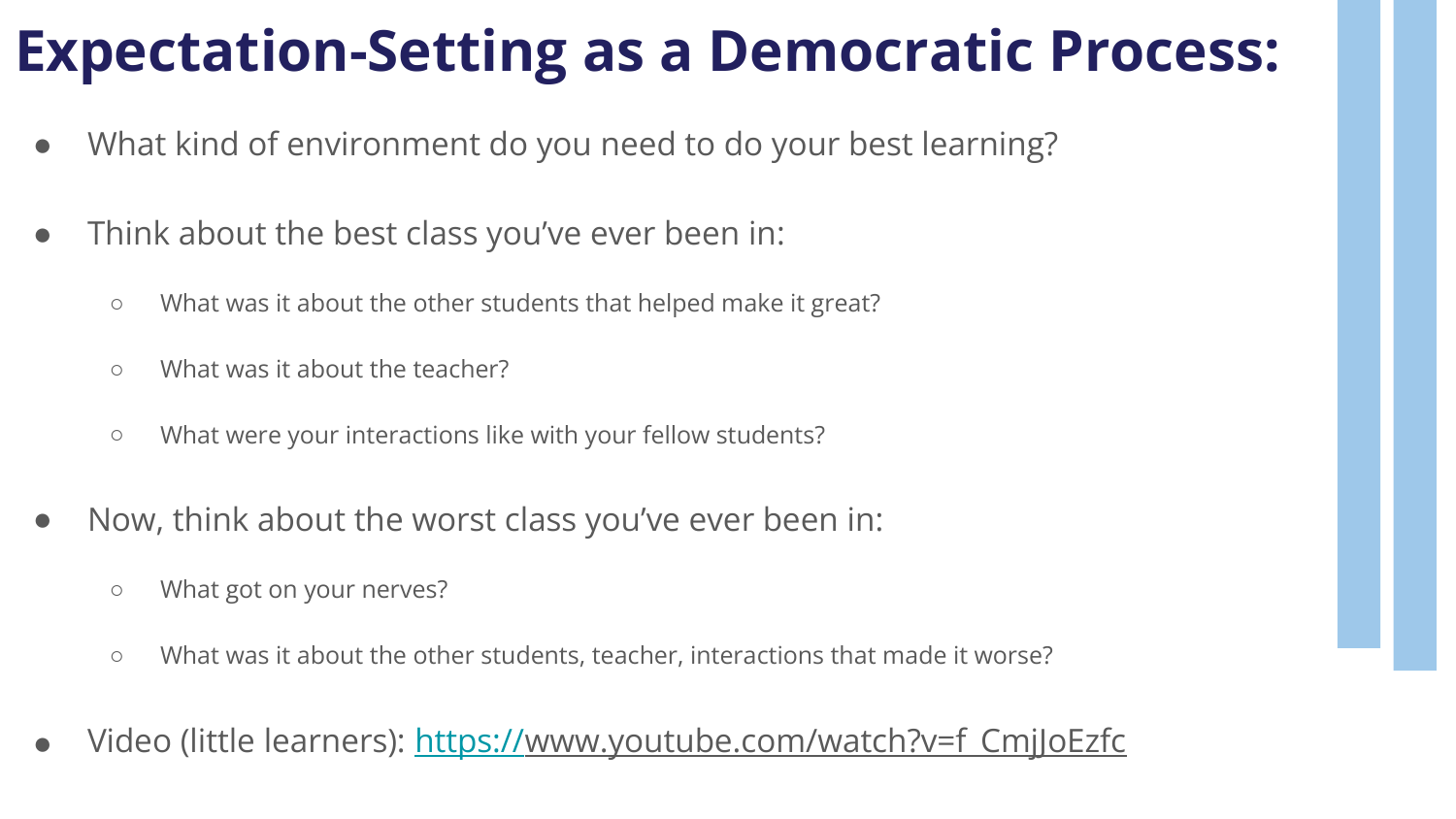

# Expectation-Setting as a Democratic Process:
What kind of environment do you need to do your best learning?

Think about the best class you’ve ever been in:
What was it about the other students that helped make it great?
What was it about the teacher?
What were your interactions like with your fellow students?

Now, think about the worst class you’ve ever been in:
What got on your nerves?
What was it about the other students, teacher, interactions that made it worse?

Video (little learners): https://www.youtube.com/watch?v=f_CmjJoEzfc